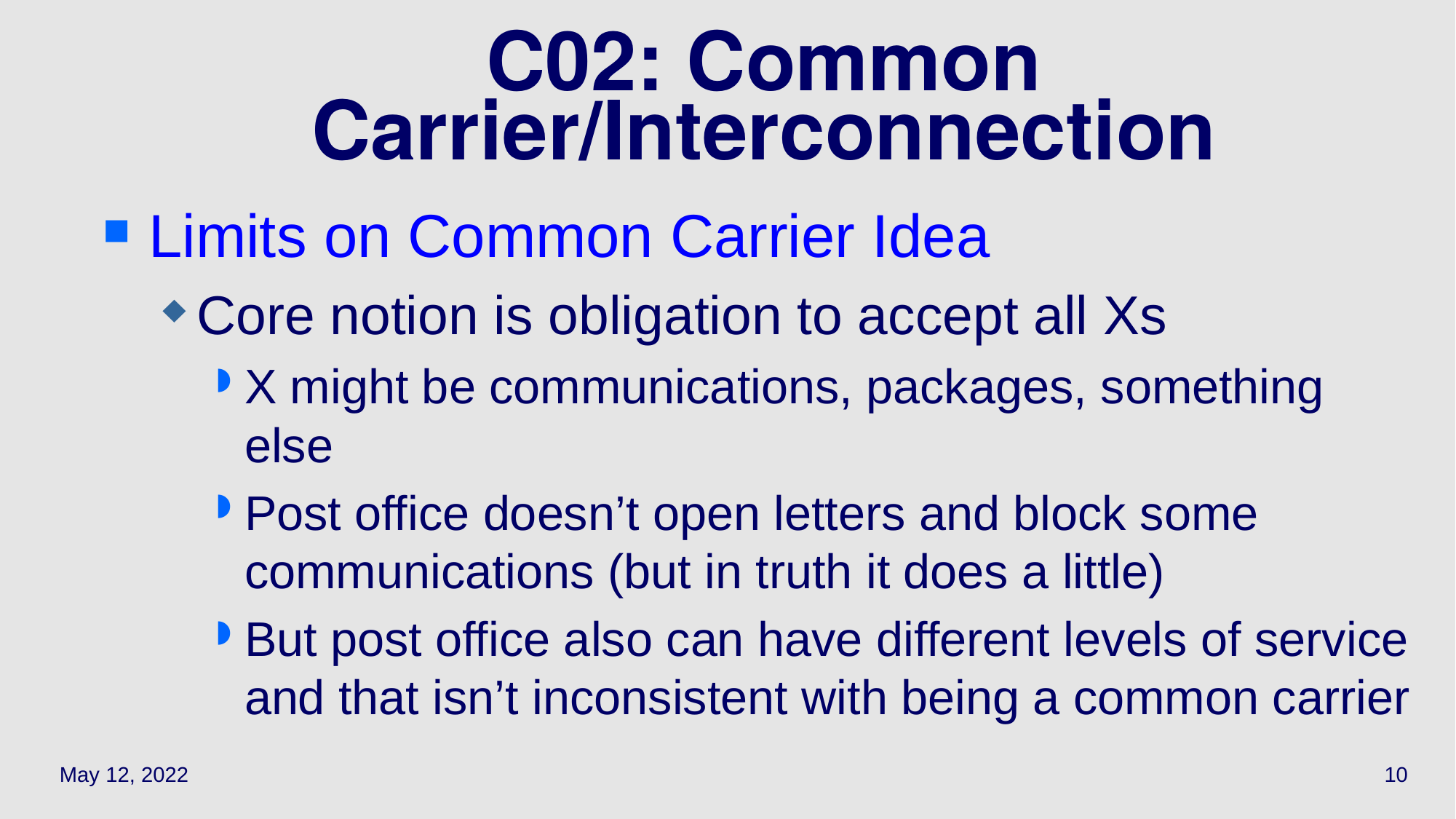

10
# C02: Common Carrier/Interconnection
Limits on Common Carrier Idea
Core notion is obligation to accept all Xs
X might be communications, packages, something else
Post office doesn’t open letters and block some communications (but in truth it does a little)
But post office also can have different levels of service and that isn’t inconsistent with being a common carrier
May 12, 2022